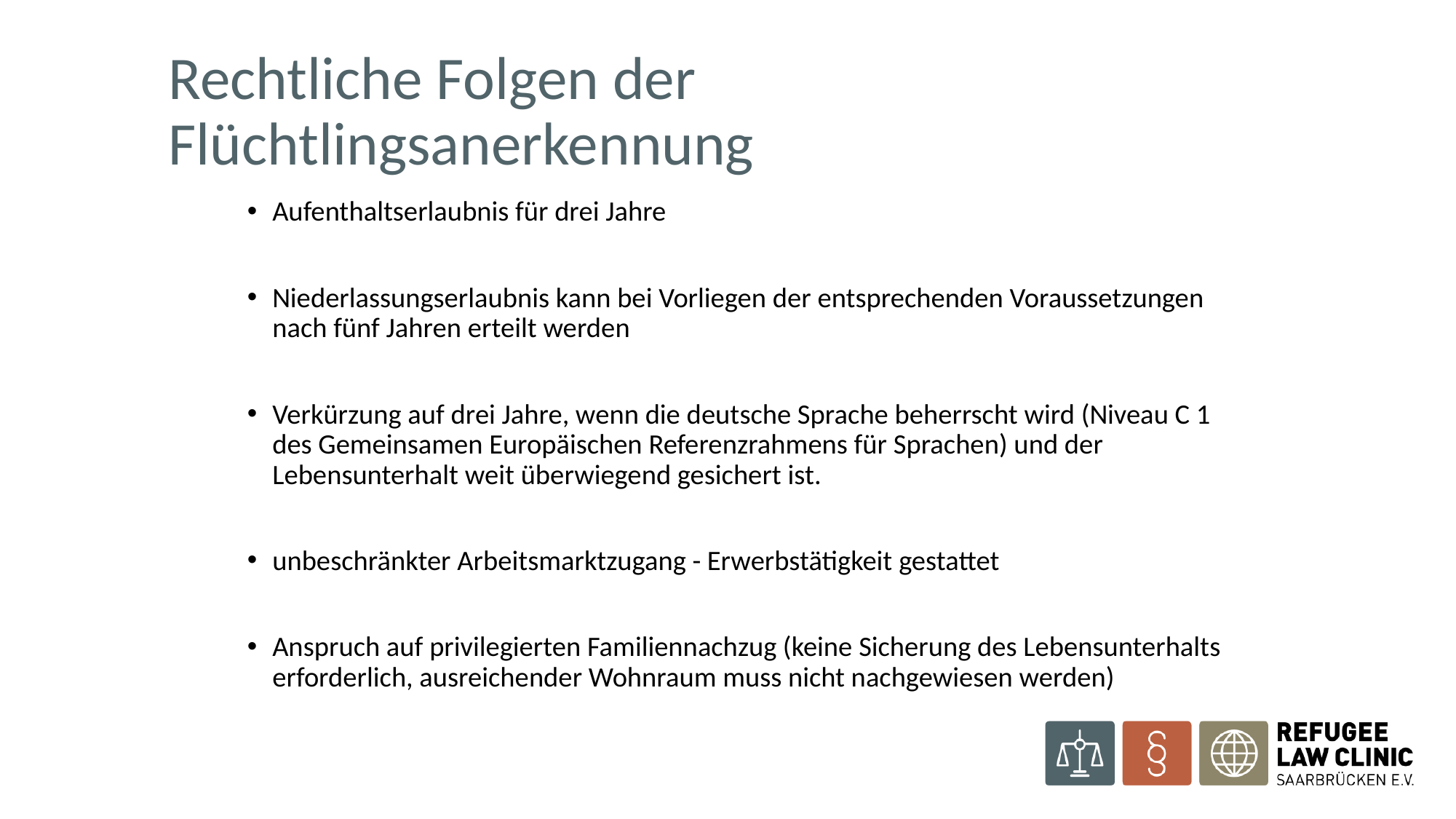

# Rechtliche Folgen der Flüchtlingsanerkennung
Aufenthaltserlaubnis für drei Jahre

Niederlassungserlaubnis kann bei Vorliegen der entsprechenden Voraussetzungen nach fünf Jahren erteilt werden

Verkürzung auf drei Jahre, wenn die deutsche Sprache beherrscht wird (Niveau C 1 des Gemeinsamen Europäischen Referenzrahmens für Sprachen) und der Lebensunterhalt weit überwiegend gesichert ist.

unbeschränkter Arbeitsmarktzugang - Erwerbstätigkeit gestattet

Anspruch auf privilegierten Familiennachzug (keine Sicherung des Lebensunterhalts erforderlich, ausreichender Wohnraum muss nicht nachgewiesen werden)